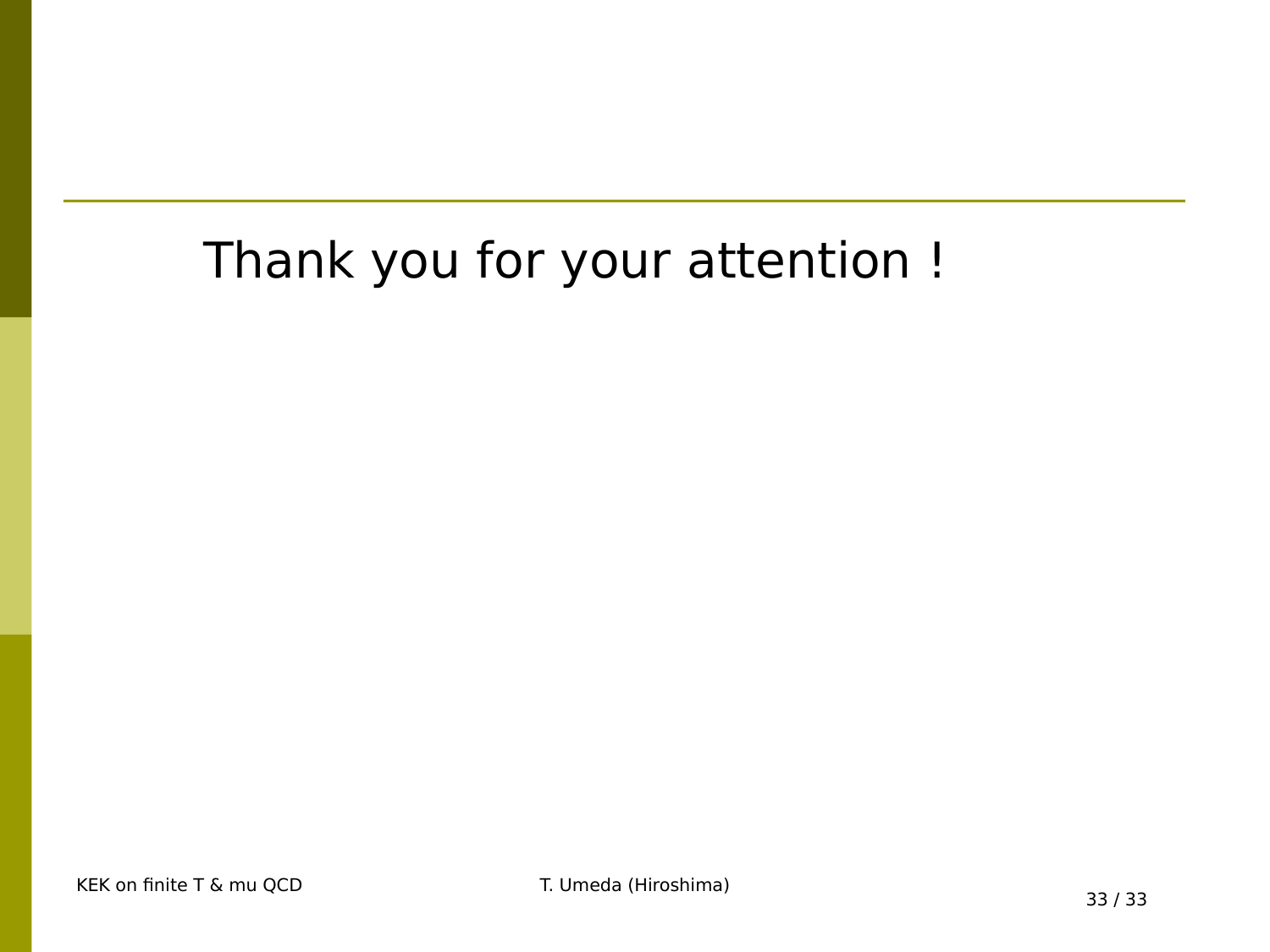

Thank you for your attention !
KEK on finite T & mu QCD
T. Umeda (Hiroshima)